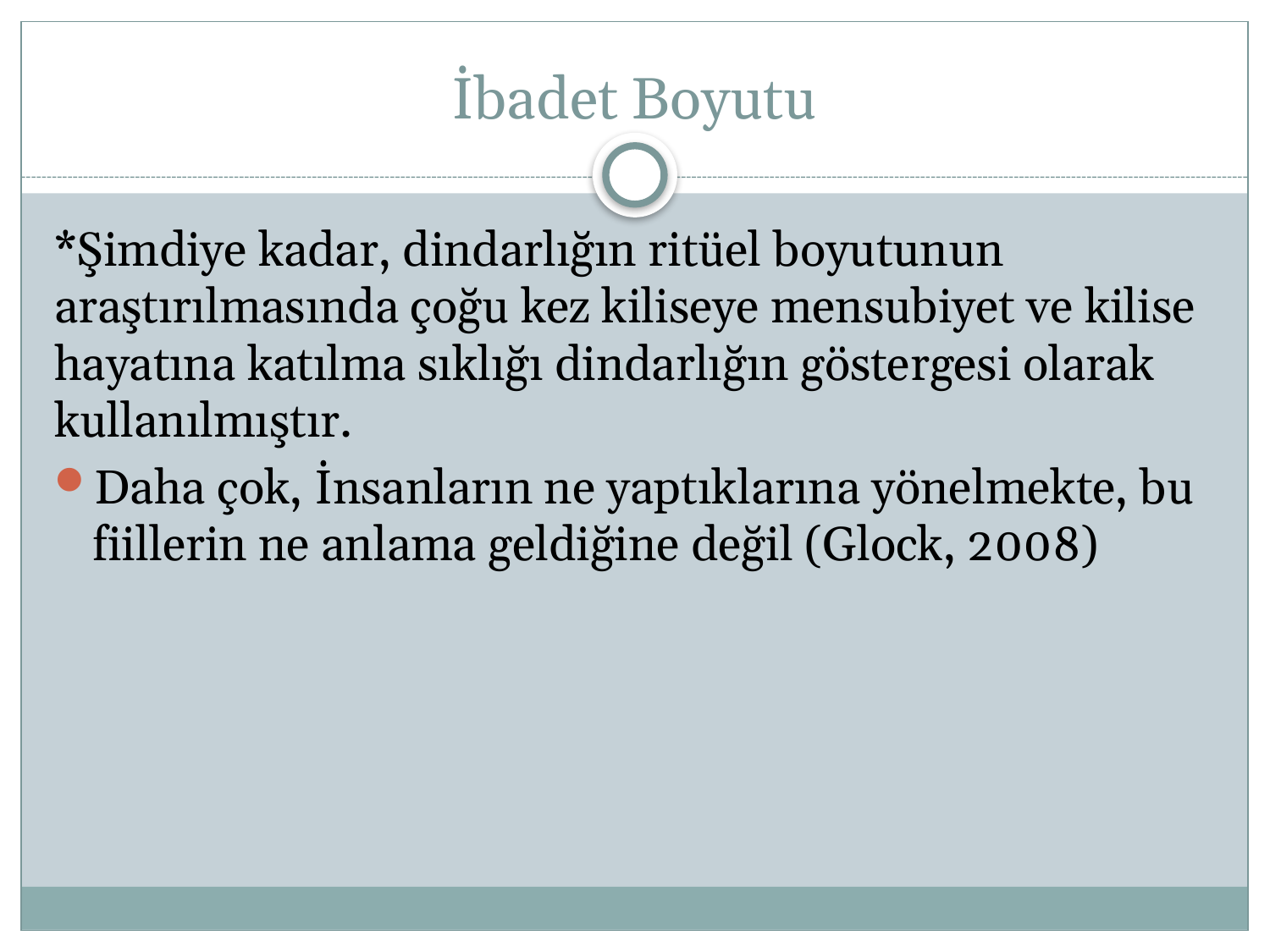

# İbadet Boyutu
*Şimdiye kadar, dindarlığın ritüel boyutunun araştırılmasında çoğu kez kiliseye mensubiyet ve kilise hayatına katılma sıklığı dindarlığın göstergesi olarak kullanılmıştır.
Daha çok, İnsanların ne yaptıklarına yönelmekte, bu fiillerin ne anlama geldiğine değil (Glock, 2008)